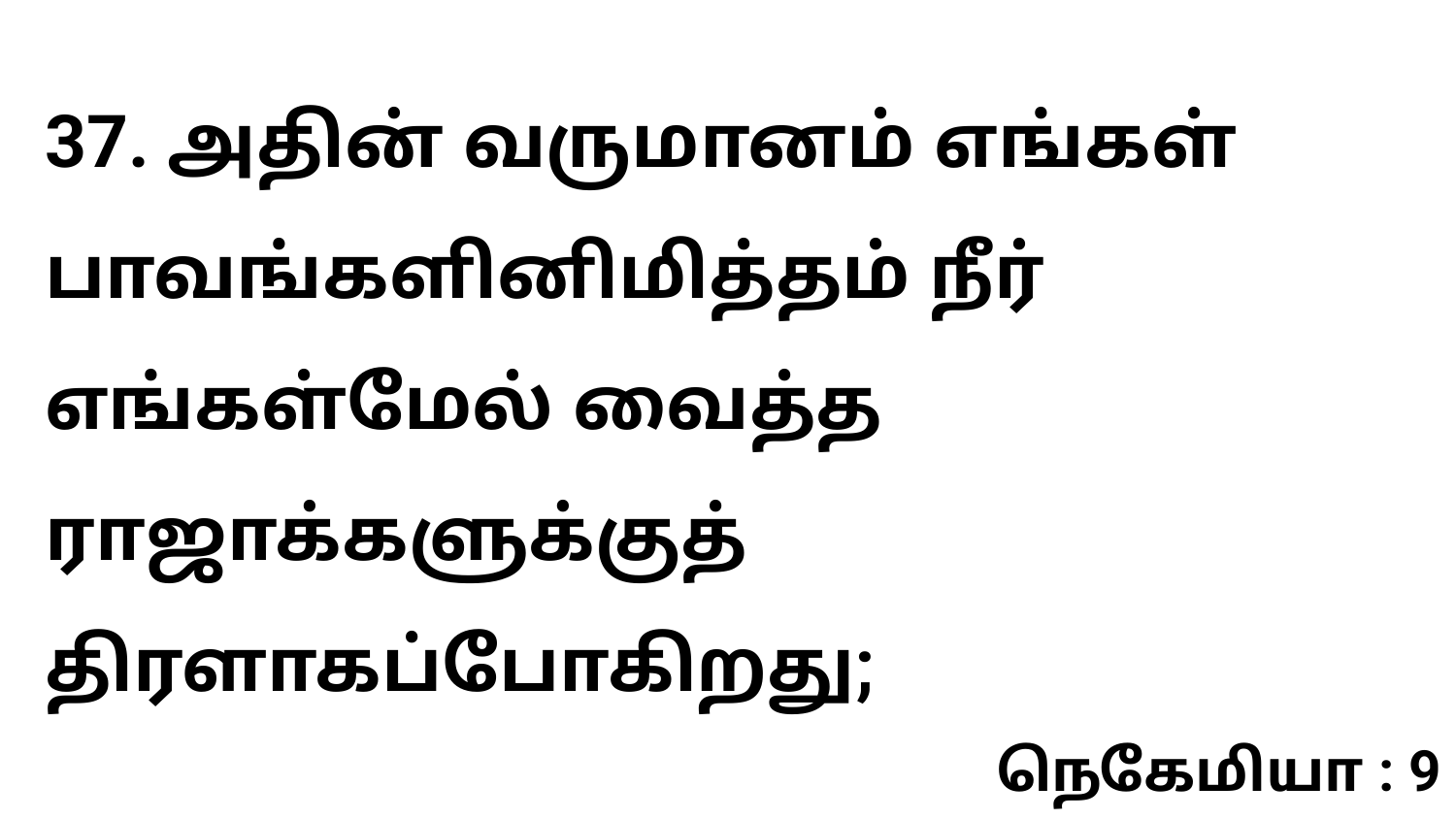

37. அதின் வருமானம் எங்கள் பாவங்களினிமித்தம் நீர் எங்கள்மேல் வைத்த ராஜாக்களுக்குத் திரளாகப்போகிறது;
நெகேமியா : 9